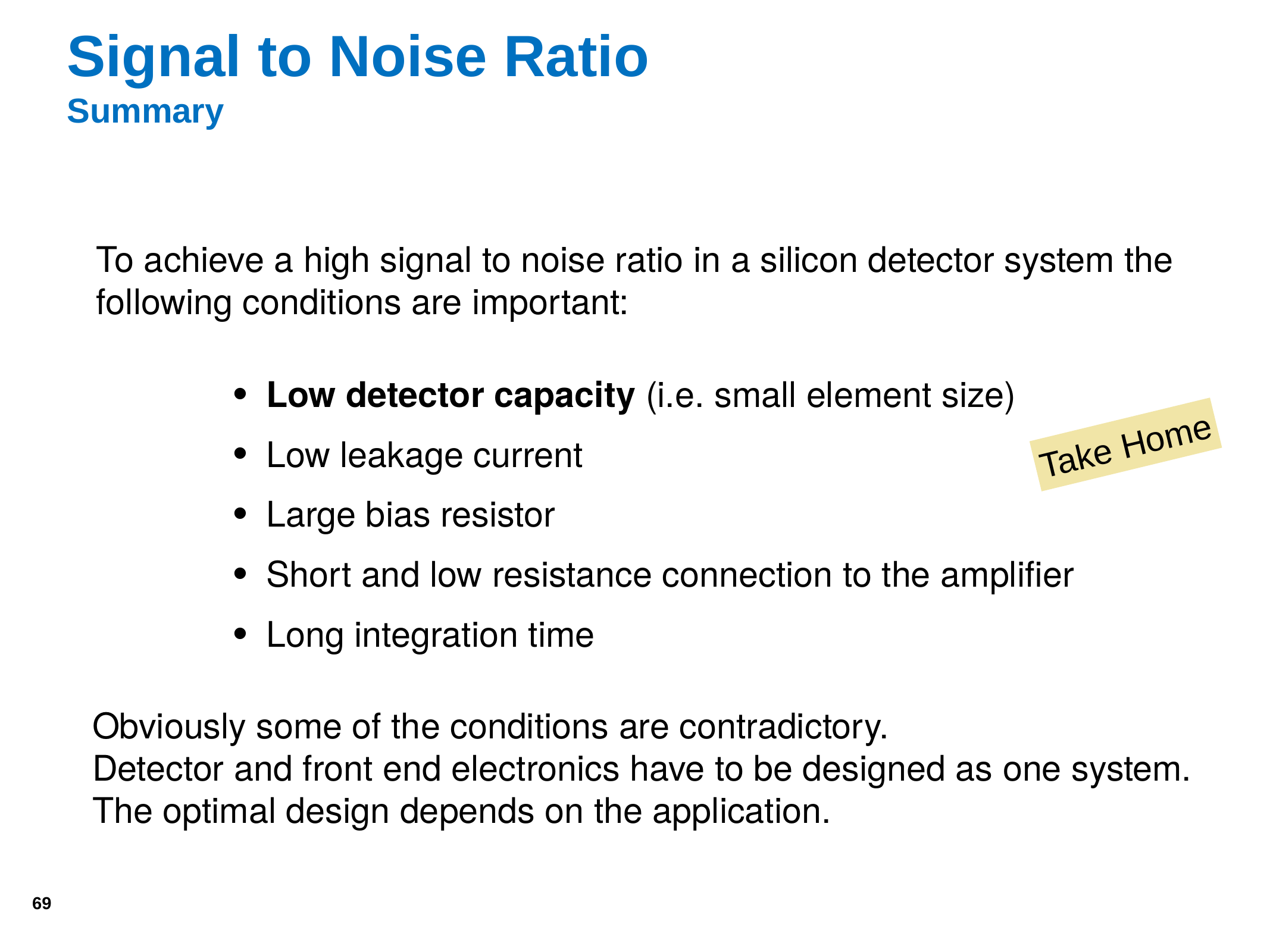

# Signal to Noise Ratio Summary
To achieve a high signal to noise ratio in a silicon detector system the following conditions are important:
Low detector capacity (i.e. small element size)
Low leakage current
Large bias resistor
Short and low resistance connection to the amplifier
Long integration time
Take Home
Obviously some of the conditions are contradictory.
Detector and front end electronics have to be designed as one system. The optimal design depends on the application.
69